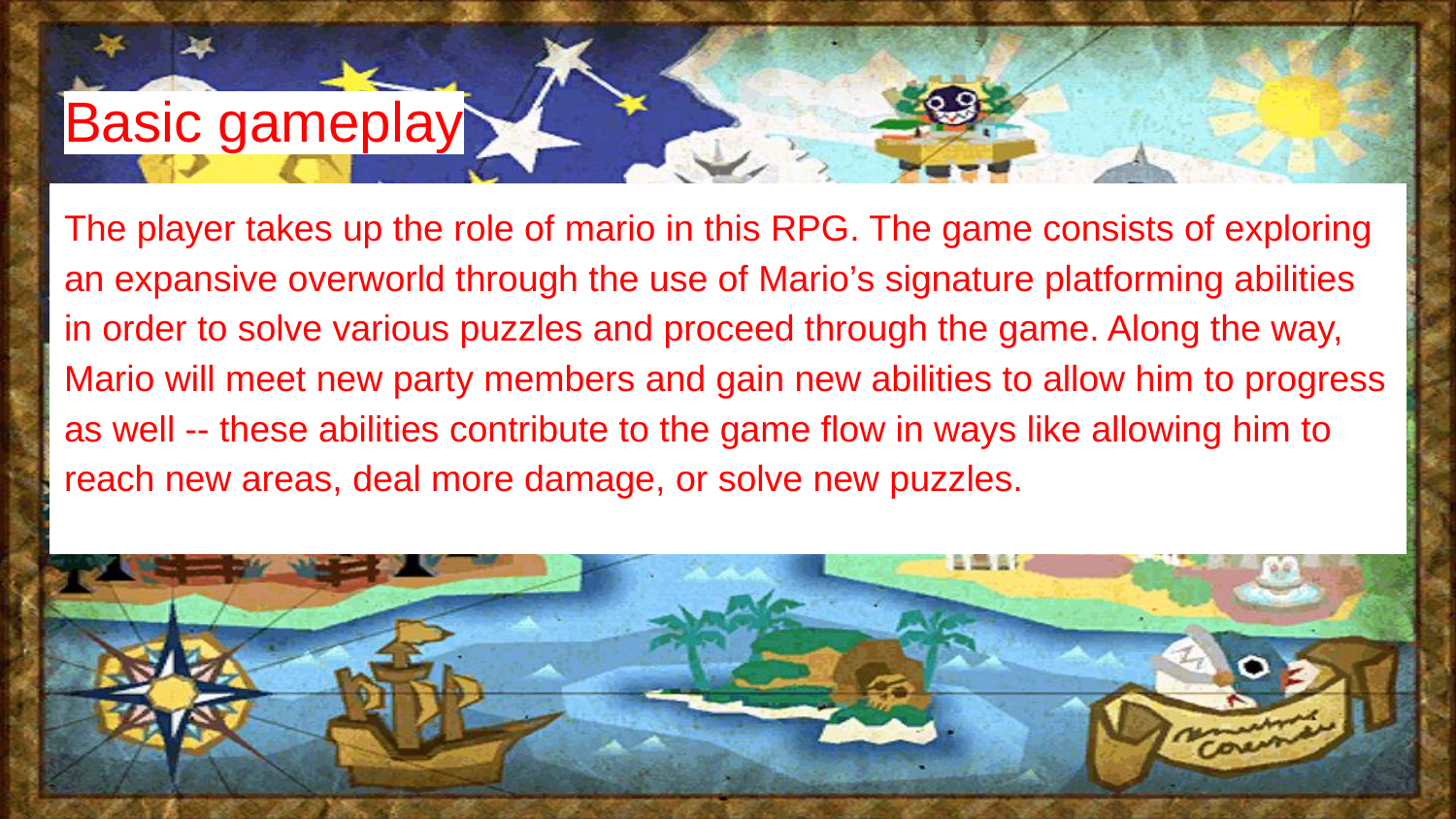

# Basic gameplay
The player takes up the role of mario in this RPG. The game consists of exploring an expansive overworld through the use of Mario’s signature platforming abilities in order to solve various puzzles and proceed through the game. Along the way, Mario will meet new party members and gain new abilities to allow him to progress as well -- these abilities contribute to the game flow in ways like allowing him to reach new areas, deal more damage, or solve new puzzles.